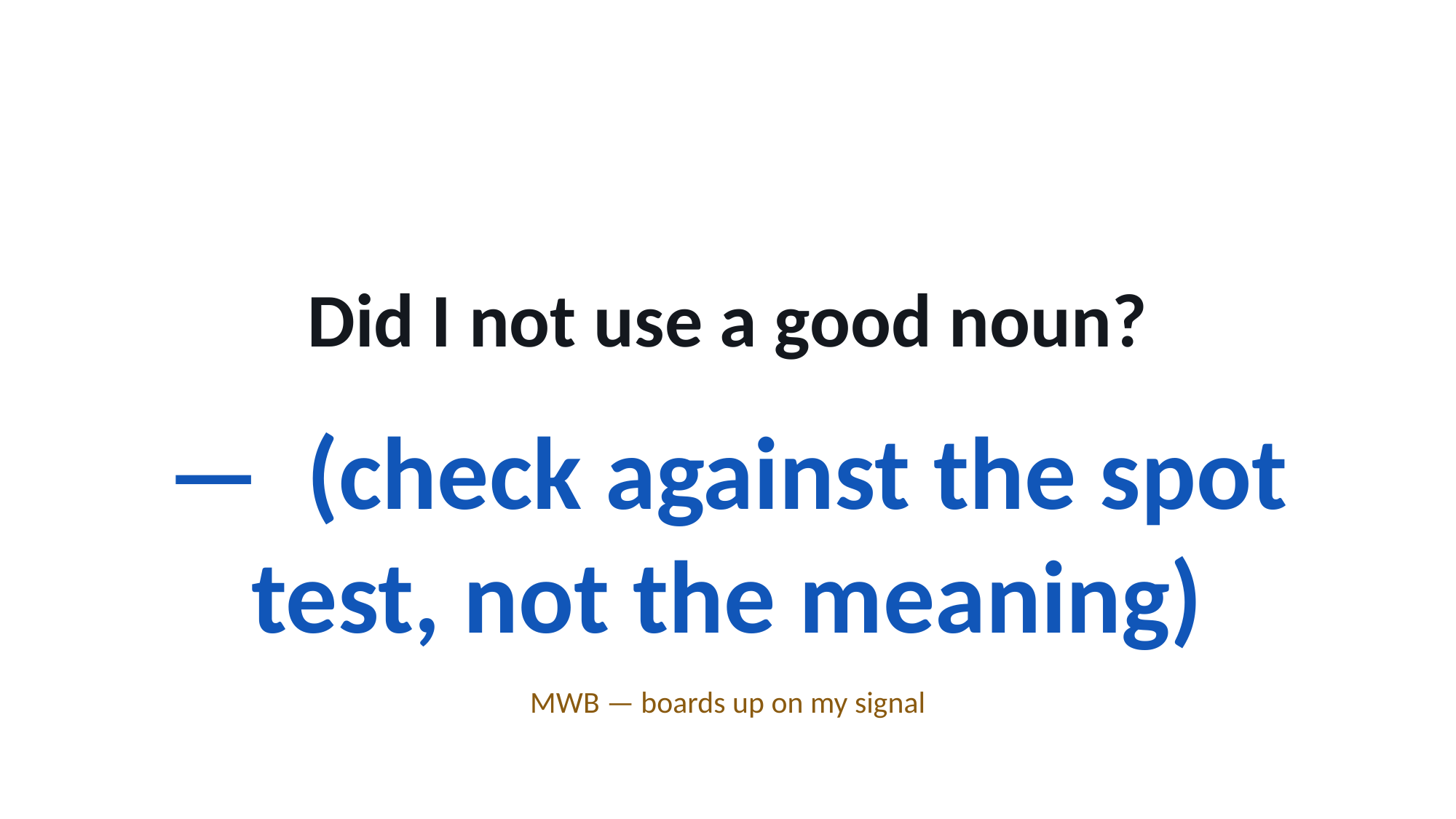

Did I not use a good noun?
—  (check against the spot test, not the meaning)
MWB — boards up on my signal